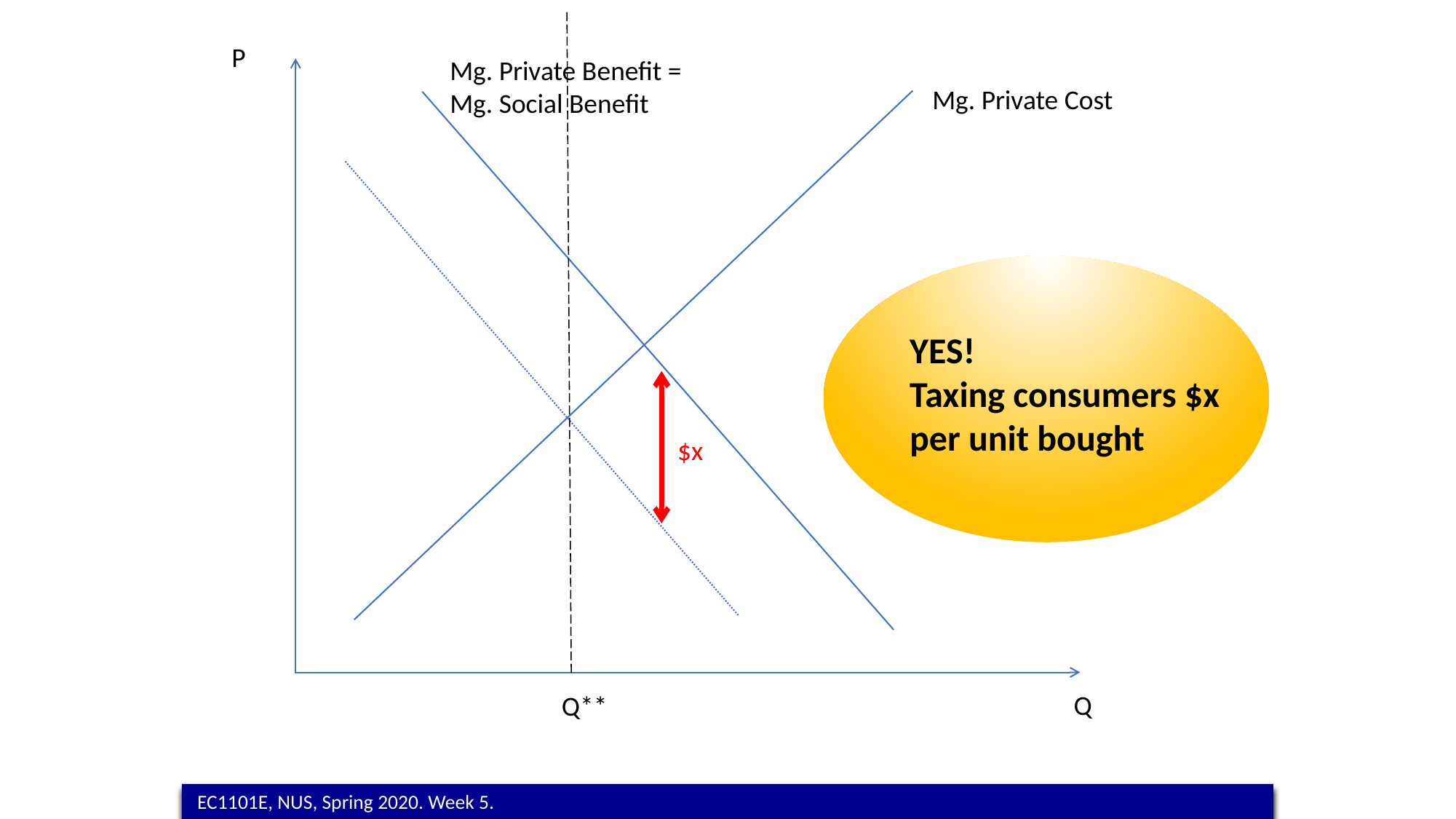

P
Mg. Private Benefit =
Mg. Social Benefit
Mg. Private Cost

YES!
Taxing consumers $x per unit bought

$x
Q
Q**
 EC1101E, NUS, Spring 2020. Week 5.